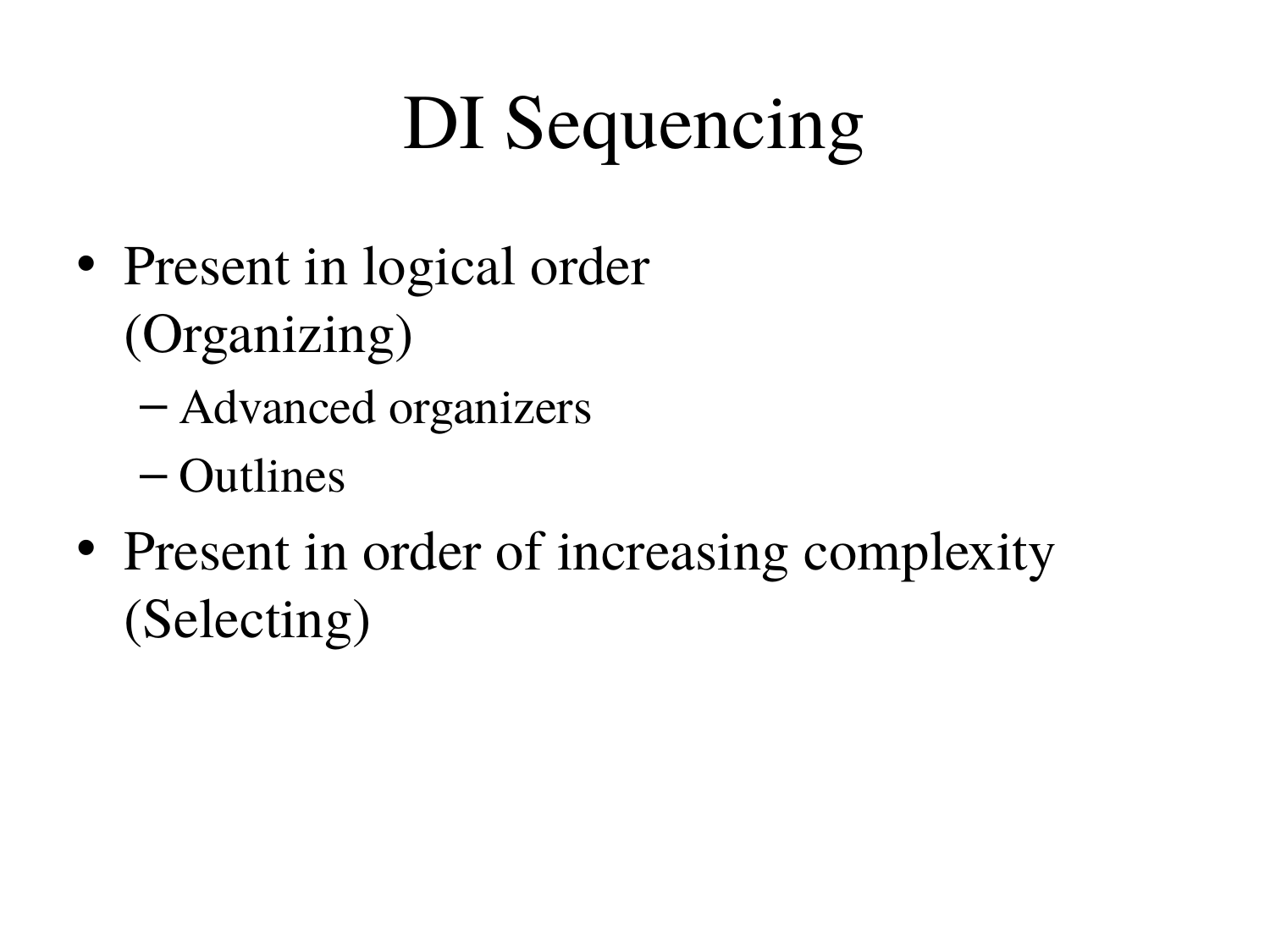

# DI Sequencing
Present in logical order
(Organizing)
Advanced organizers
Outlines
Present in order of increasing complexity (Selecting)